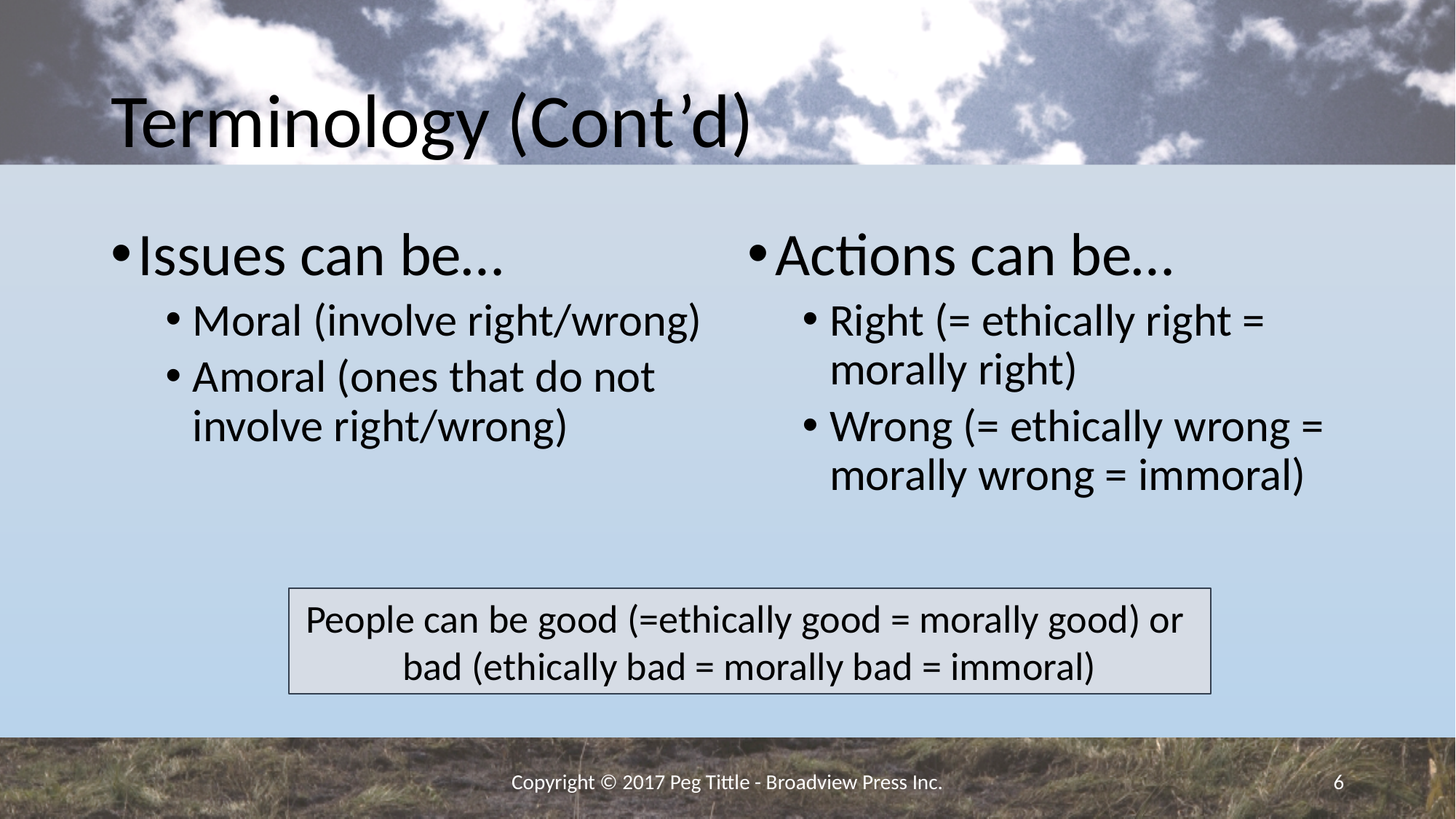

# Terminology (Cont’d)
Issues can be…
Moral (involve right/wrong)
Amoral (ones that do not involve right/wrong)

Actions can be…
Right (= ethically right = morally right)
Wrong (= ethically wrong = morally wrong = immoral)
People can be good (=ethically good = morally good) or
bad (ethically bad = morally bad = immoral)
Copyright © 2017 Peg Tittle - Broadview Press Inc.
6